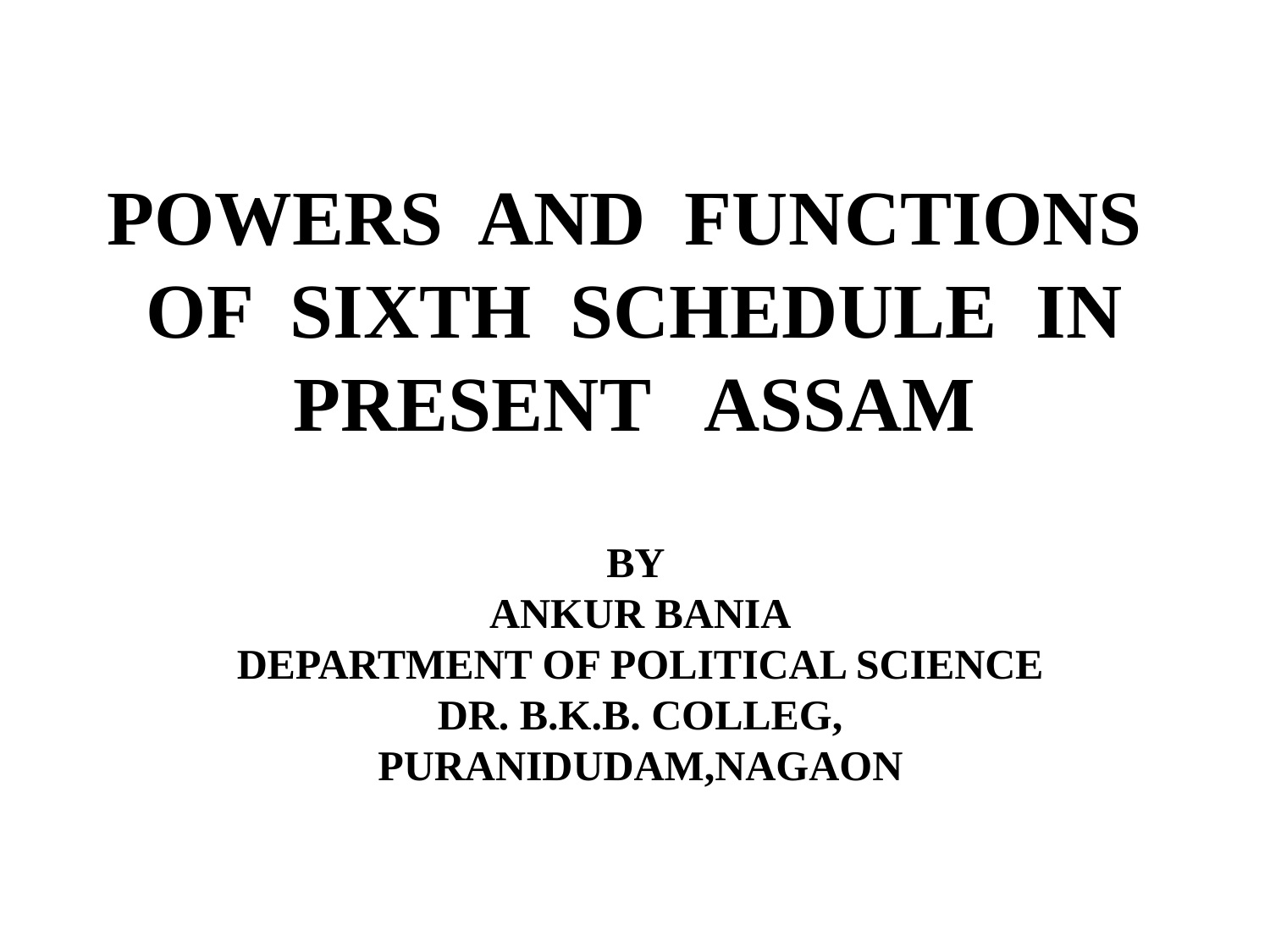

# POWERS  AND  FUNCTIONS OF  SIXTH  SCHEDULE  IN PRESENT   ASSAM
BY
ANKUR BANIA
DEPARTMENT OF POLITICAL SCIENCE
DR. B.K.B. COLLEG, PURANIDUDAM,NAGAON